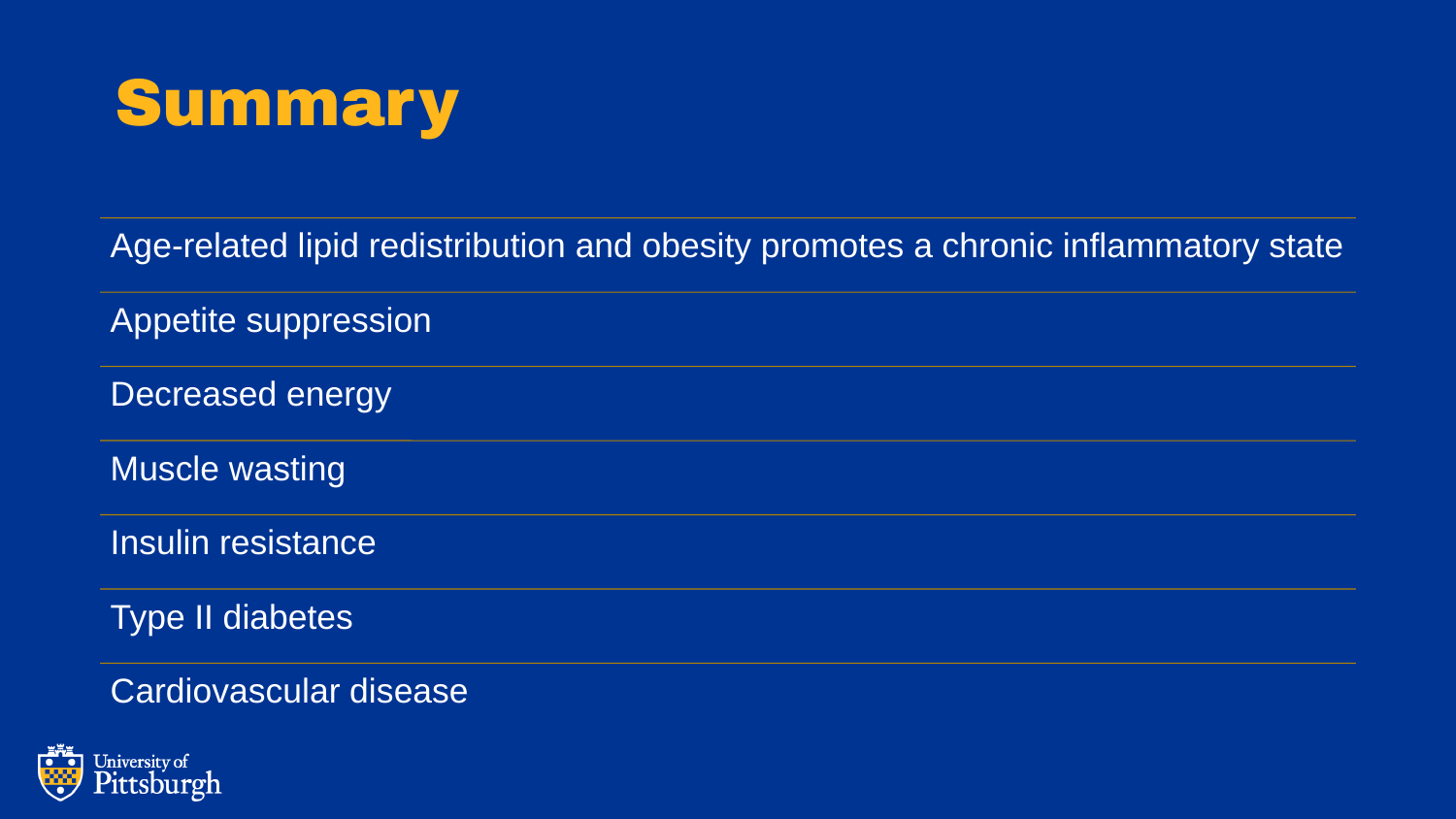

# Summary
Age-related lipid redistribution and obesity promotes a chronic inflammatory state
Appetite suppression
Decreased energy
Muscle wasting
Insulin resistance
Type II diabetes
Cardiovascular disease